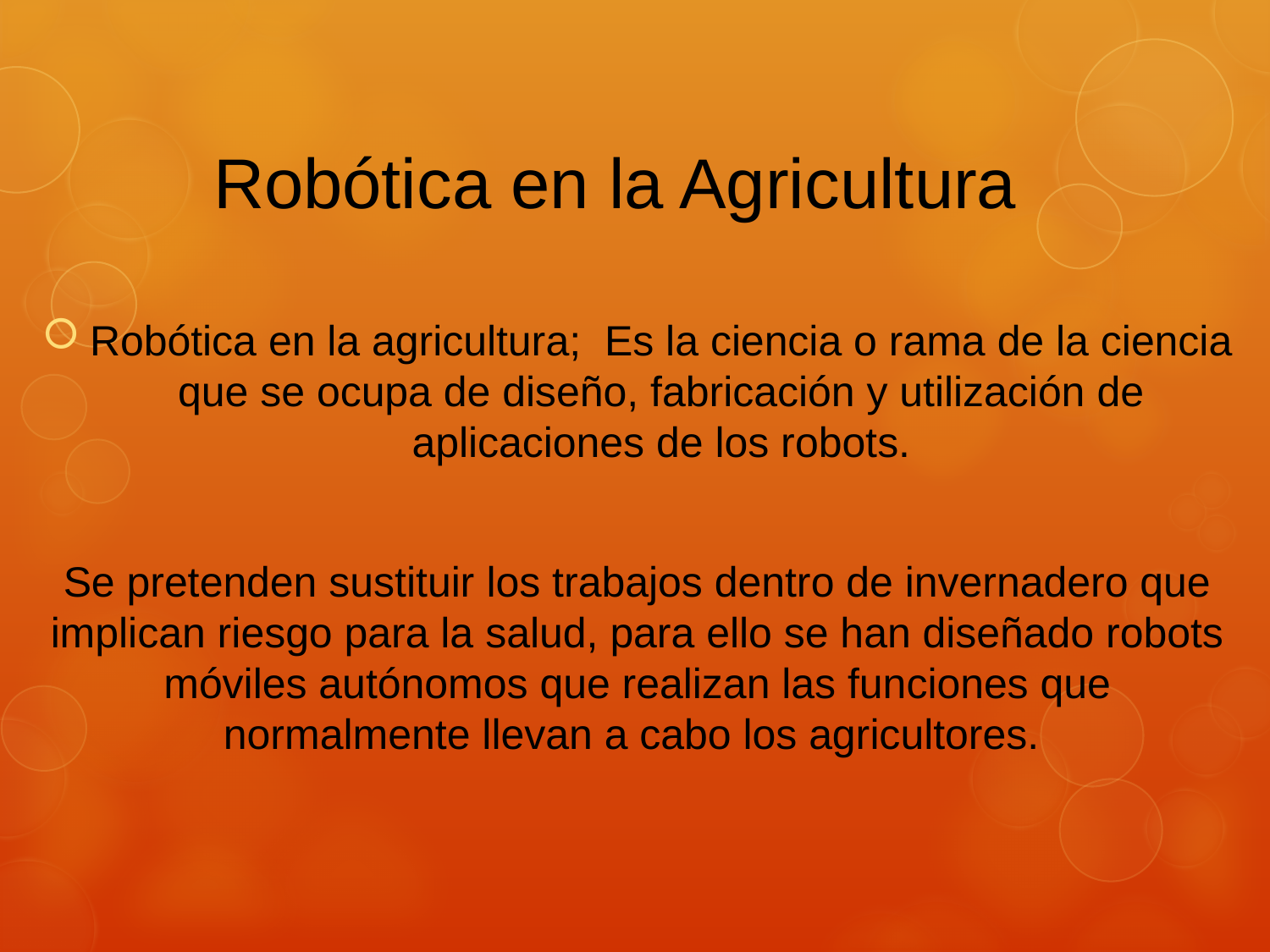

# Robótica en la Agricultura
Robótica en la agricultura;  Es la ciencia o rama de la ciencia que se ocupa de diseño, fabricación y utilización de aplicaciones de los robots.

Se pretenden sustituir los trabajos dentro de invernadero que implican riesgo para la salud, para ello se han diseñado robots móviles autónomos que realizan las funciones que normalmente llevan a cabo los agricultores.